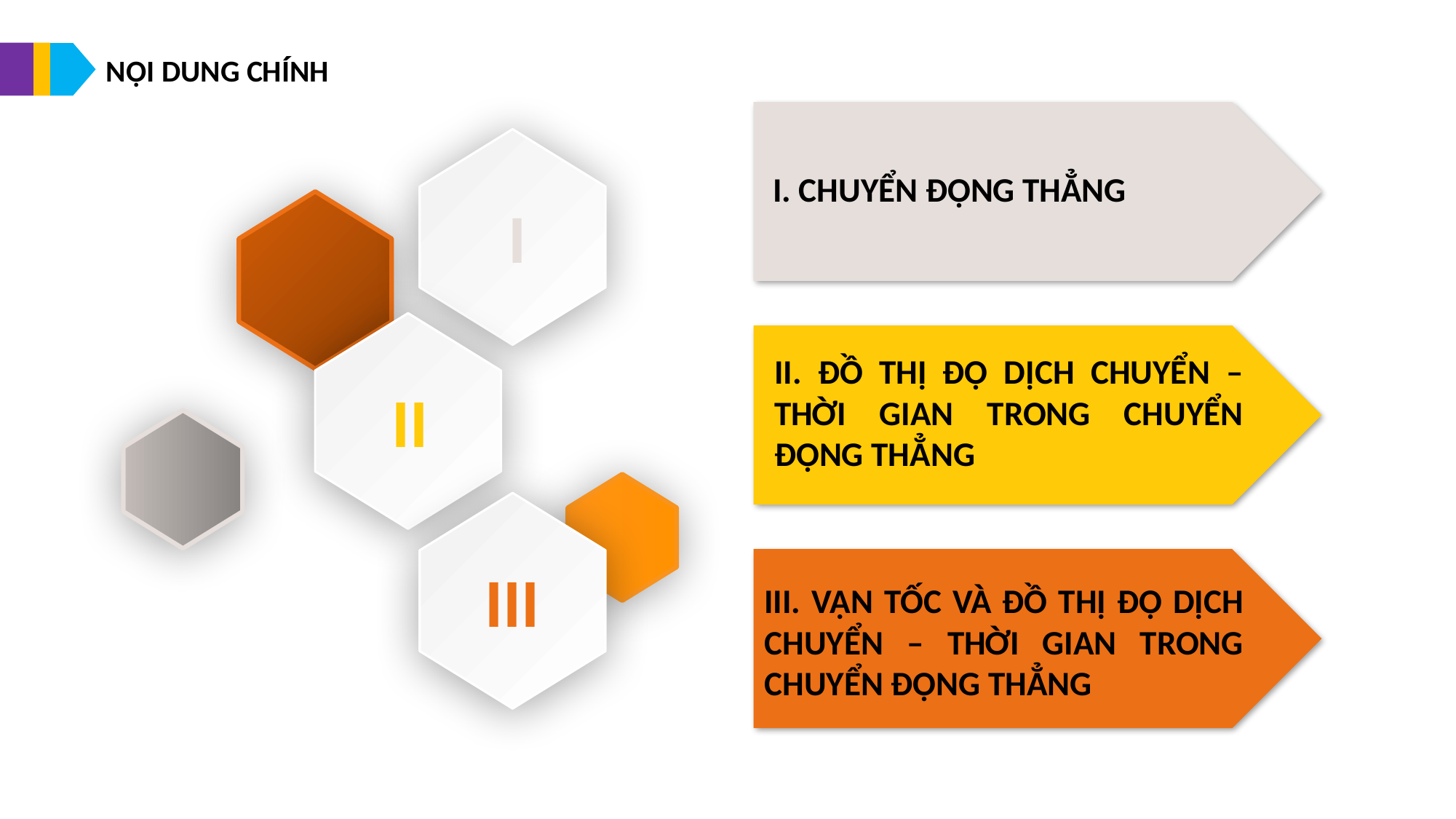

NỘI DUNG CHÍNH

I. CHUYỂN ĐỘNG THẲNG

I

II

II. ĐỒ THỊ ĐỘ DỊCH CHUYỂN – THỜI GIAN TRONG CHUYỂN ĐỘNG THẲNG

III

III. VẬN TỐC VÀ ĐỒ THỊ ĐỘ DỊCH CHUYỂN – THỜI GIAN TRONG CHUYỂN ĐỘNG THẲNG